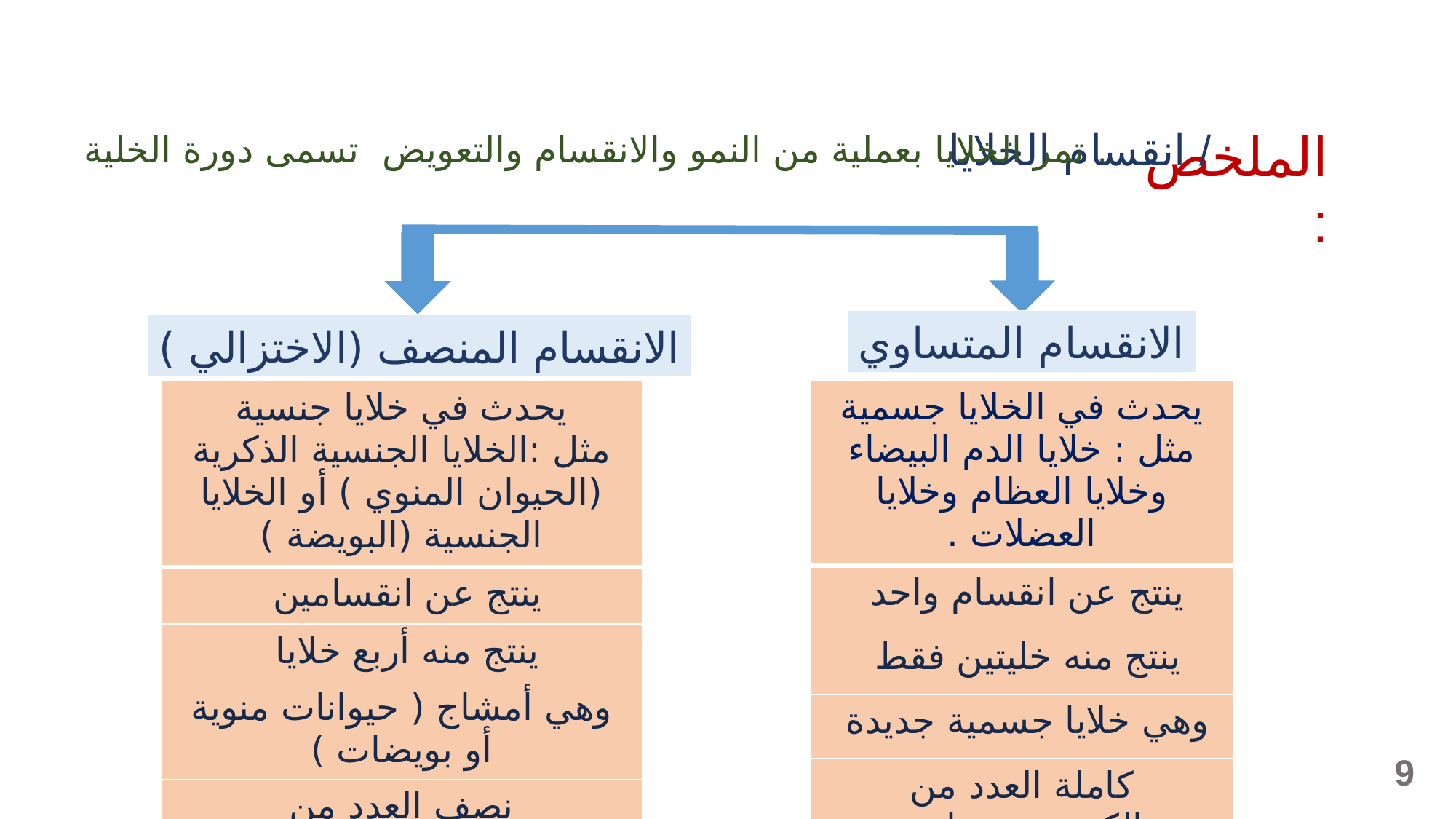

الملخص :
انقسام الخلايا /
تمر الخلايا بعملية من النمو والانقسام والتعويض  تسمى دورة الخلية .

الانقسام المتساوي
الانقسام المنصف (الاختزالي )
| يحدث في الخلايا جسمية مثل : خلايا الدم البيضاء وخلايا العظام وخلايا العضلات . |
| --- |
| ينتج عن انقسام واحد |
| ينتج منه خليتين فقط |
| وهي خلايا جسمية جديدة |
| كاملة العدد من الكروموسومات |
| يحدث في خلايا جنسية مثل :الخلايا الجنسية الذكرية (الحيوان المنوي ) أو الخلايا الجنسية (البويضة ) |
| --- |
| ينتج عن انقسامين |
| ينتج منه أربع خلايا |
| وهي أمشاج ( حيوانات منوية أو بويضات ) |
| نصف العدد من الكروموسومات |
9